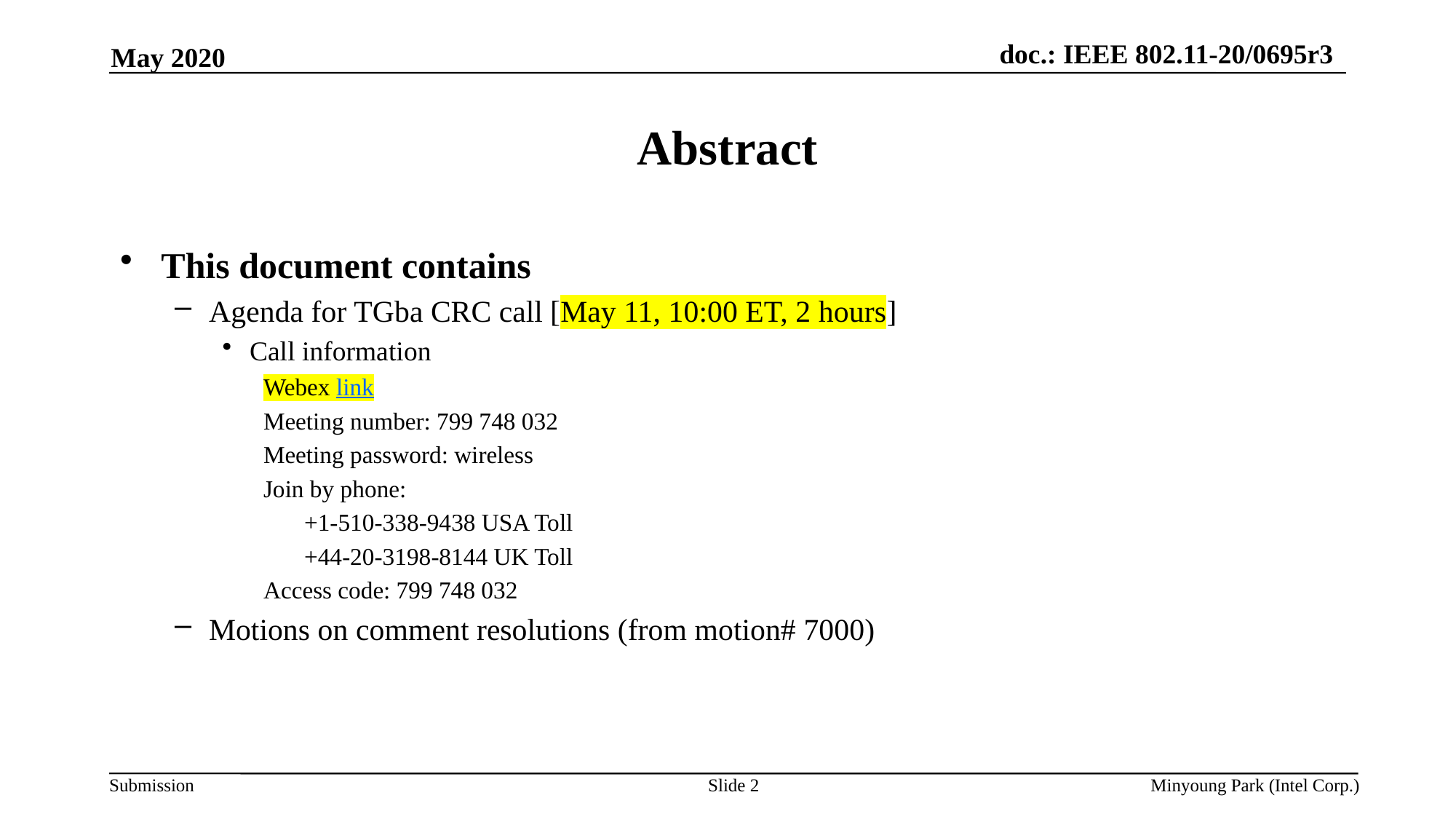

May 2020
# Abstract
This document contains
Agenda for TGba CRC call [May 11, 10:00 ET, 2 hours]
Call information
Webex link
Meeting number: 799 748 032
Meeting password: wireless
Join by phone:
+1-510-338-9438 USA Toll
+44-20-3198-8144 UK Toll
Access code: 799 748 032
Motions on comment resolutions (from motion# 7000)

Slide 2
Minyoung Park (Intel Corp.)